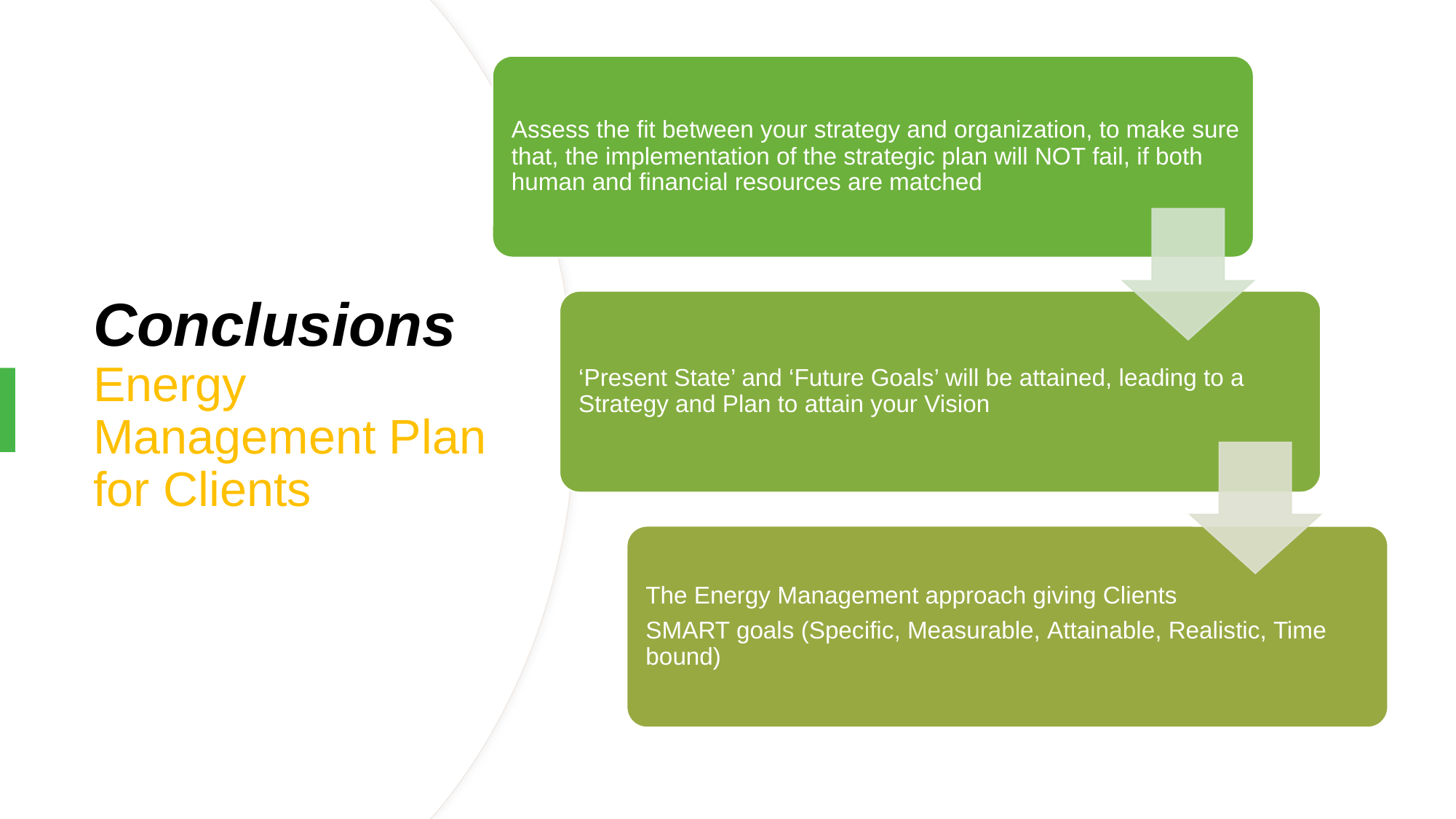

Assess the fit between your strategy and organization, to make sure that, the implementation of the strategic plan will NOT fail, if both human and financial resources are matched
‘Present State’ and ‘Future Goals’ will be attained, leading to a Strategy and Plan to attain your Vision
The Energy Management approach giving Clients
SMART goals (Specific, Measurable, Attainable, Realistic, Time bound)

# Conclusions  Energy Management Plan for Clients